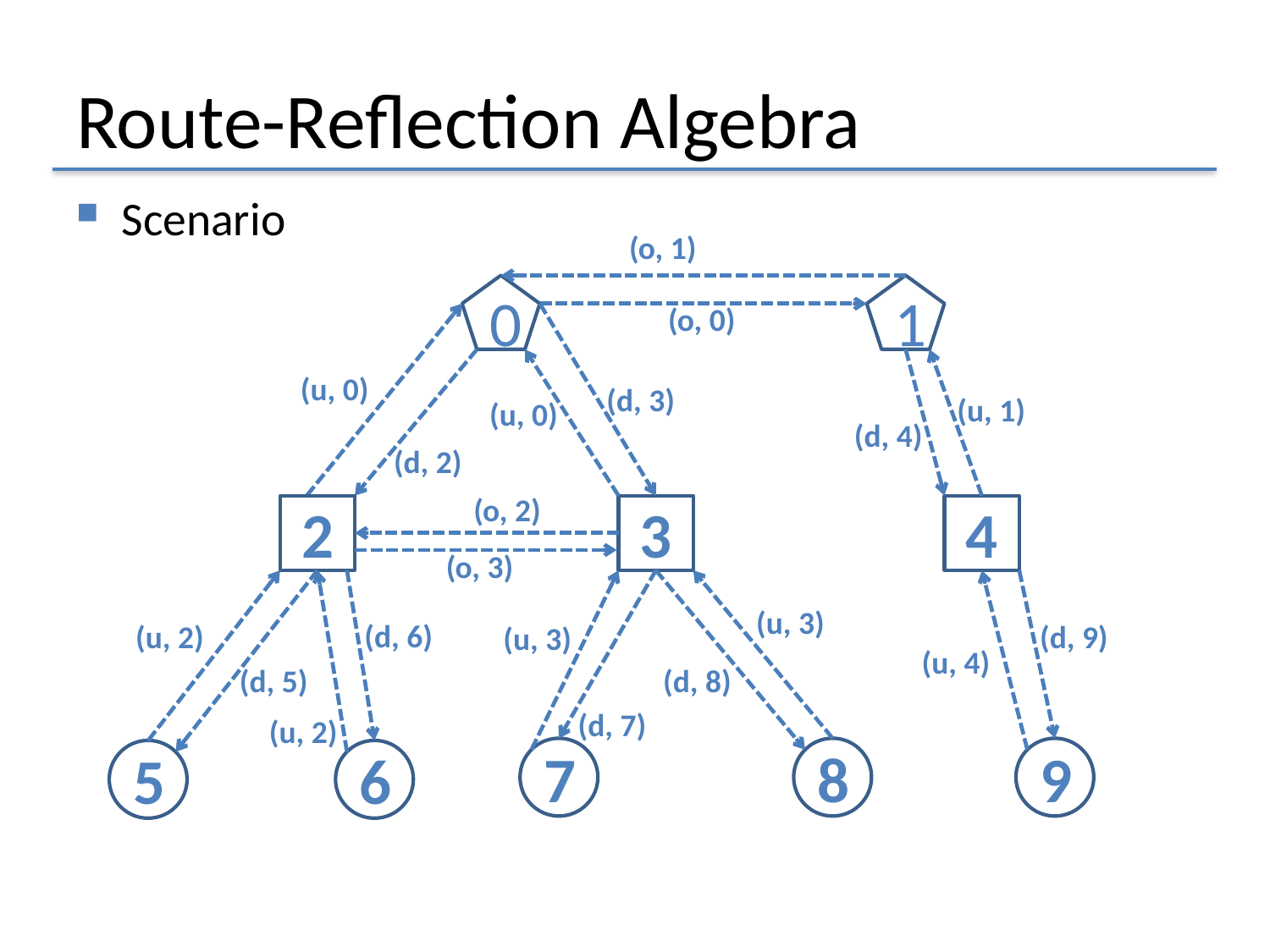

# Route-Reflection Algebra
Scenario
(o, 1)
1
0
(o, 0)
(u, 0)
(d, 3)
(u, 1)
(u, 0)
(d, 4)
(d, 2)
(o, 2)
2
3
4
(o, 3)
(u, 3)
(d, 6)
(d, 9)
(u, 2)
(u, 3)
(u, 4)
(d, 5)
(d, 8)
(d, 7)
(u, 2)
7
8
9
5
6